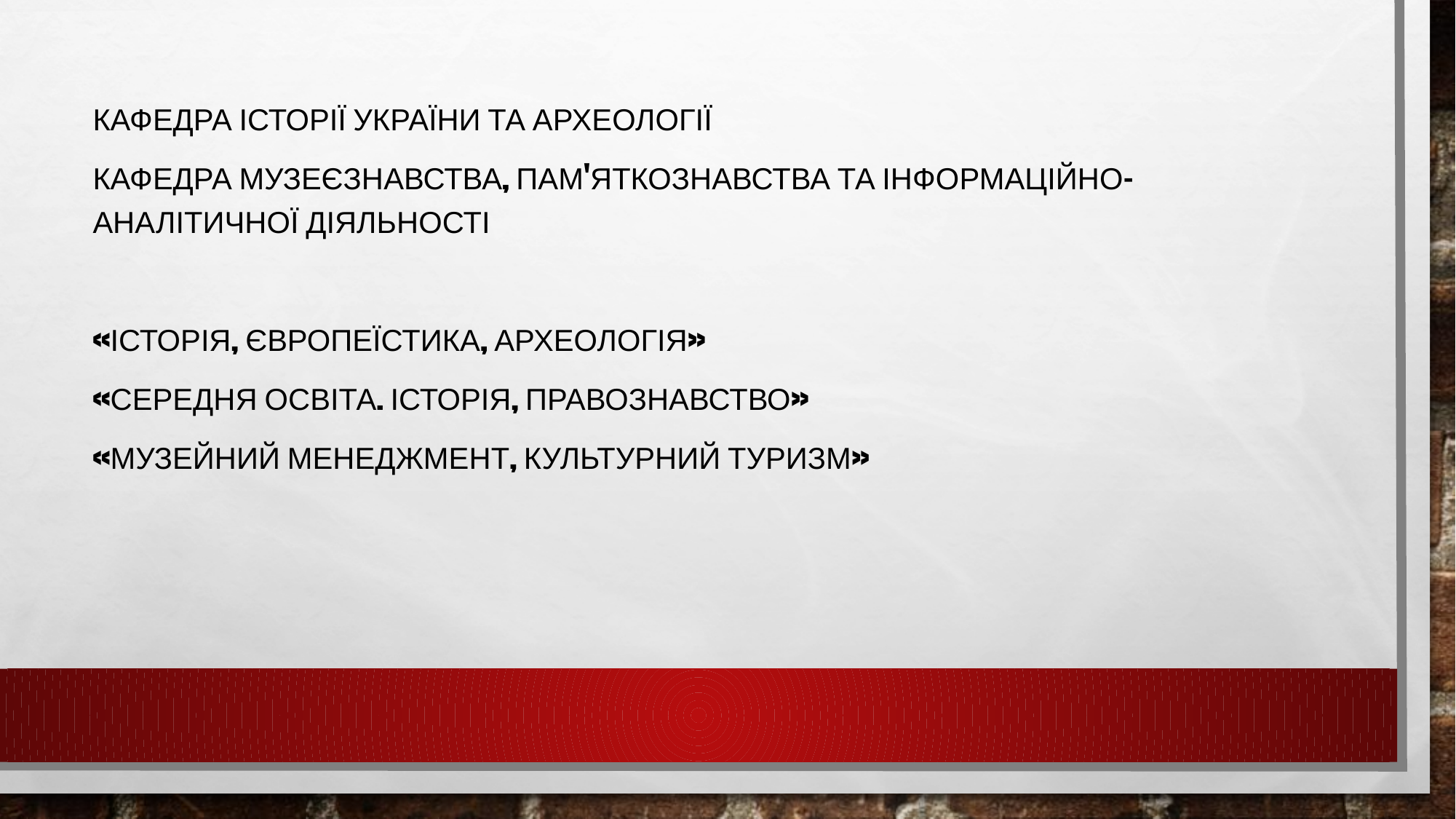

Кафедра історії України та археології
Кафедра музеєзнавства, пам'яткознавства та інформаційно-аналітичної діяльності

«Історія, європеїстика, археологія»
«Середня освіта. Історія, правознавство»
«Музейний менеджмент, культурний туризм»
#